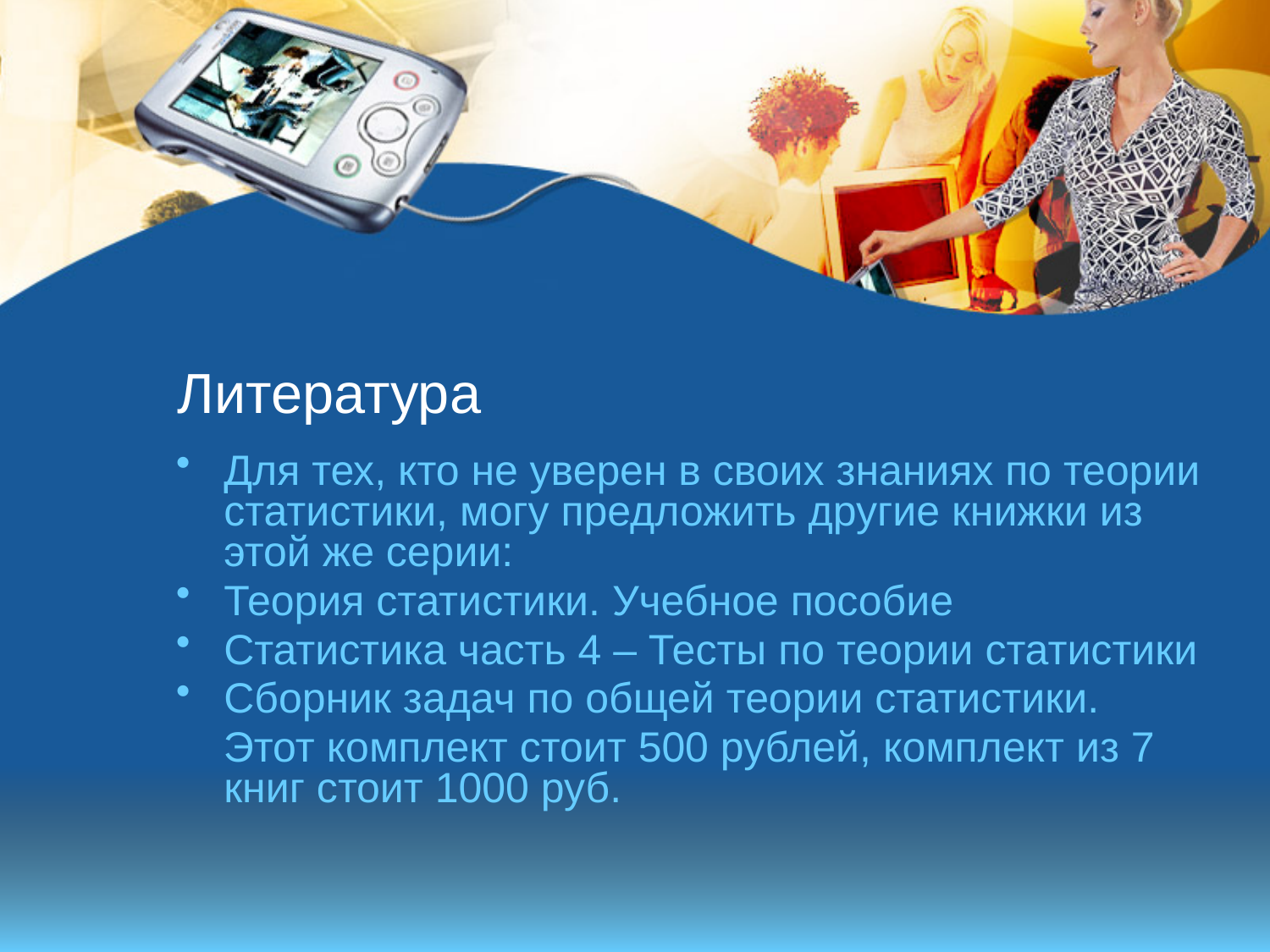

# Литература
Для тех, кто не уверен в своих знаниях по теории статистики, могу предложить другие книжки из этой же серии:
Теория статистики. Учебное пособие
Статистика часть 4 – Тесты по теории статистики
Сборник задач по общей теории статистики.
    Этот комплект стоит 500 рублей, комплект из 7 книг стоит 1000 руб.